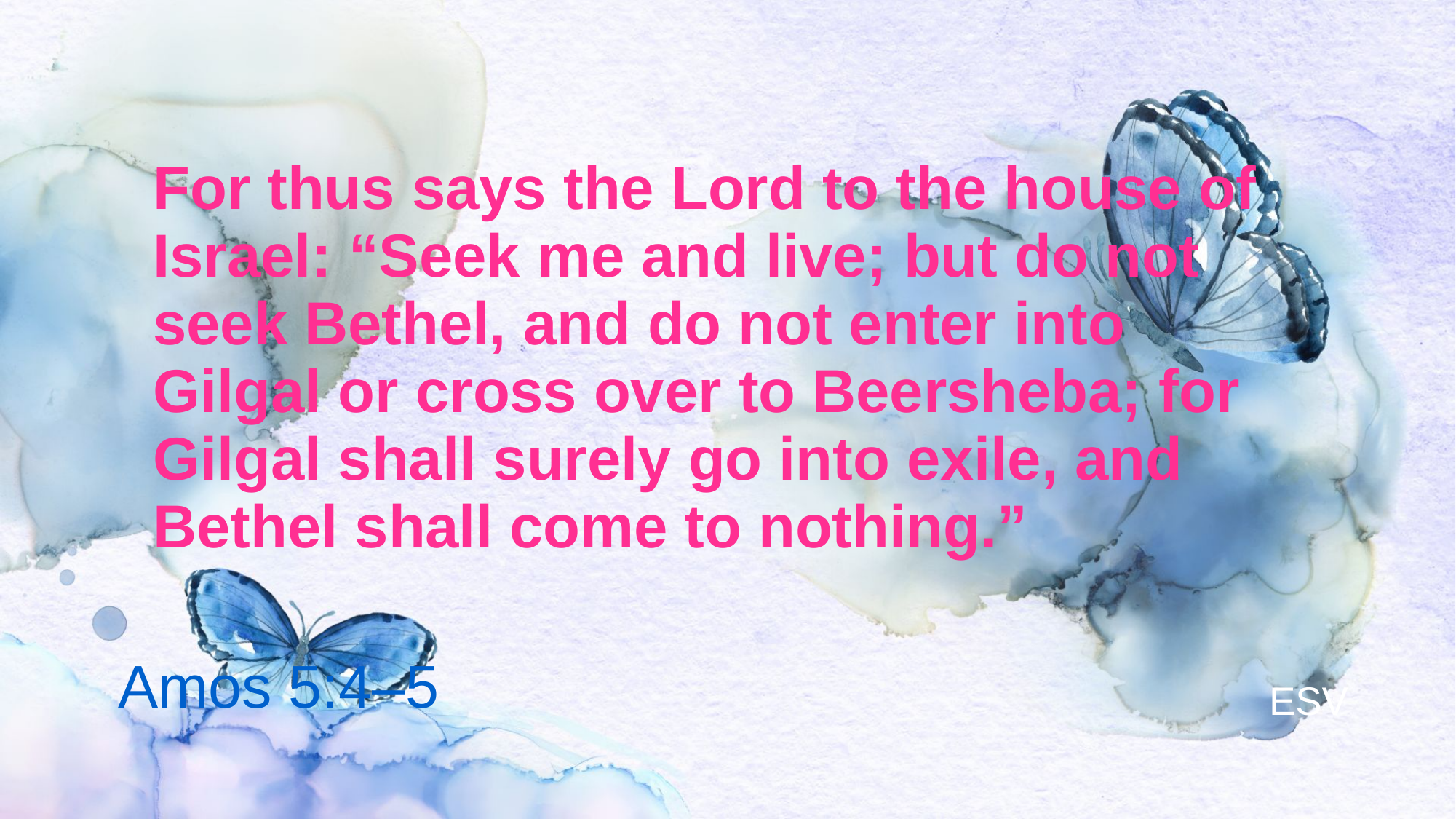

# For thus says the Lord to the house of Israel: “Seek me and live; but do not seek Bethel, and do not enter into Gilgal or cross over to Beersheba; for Gilgal shall surely go into exile, and Bethel shall come to nothing.”
Amos 5:4–5
ESV